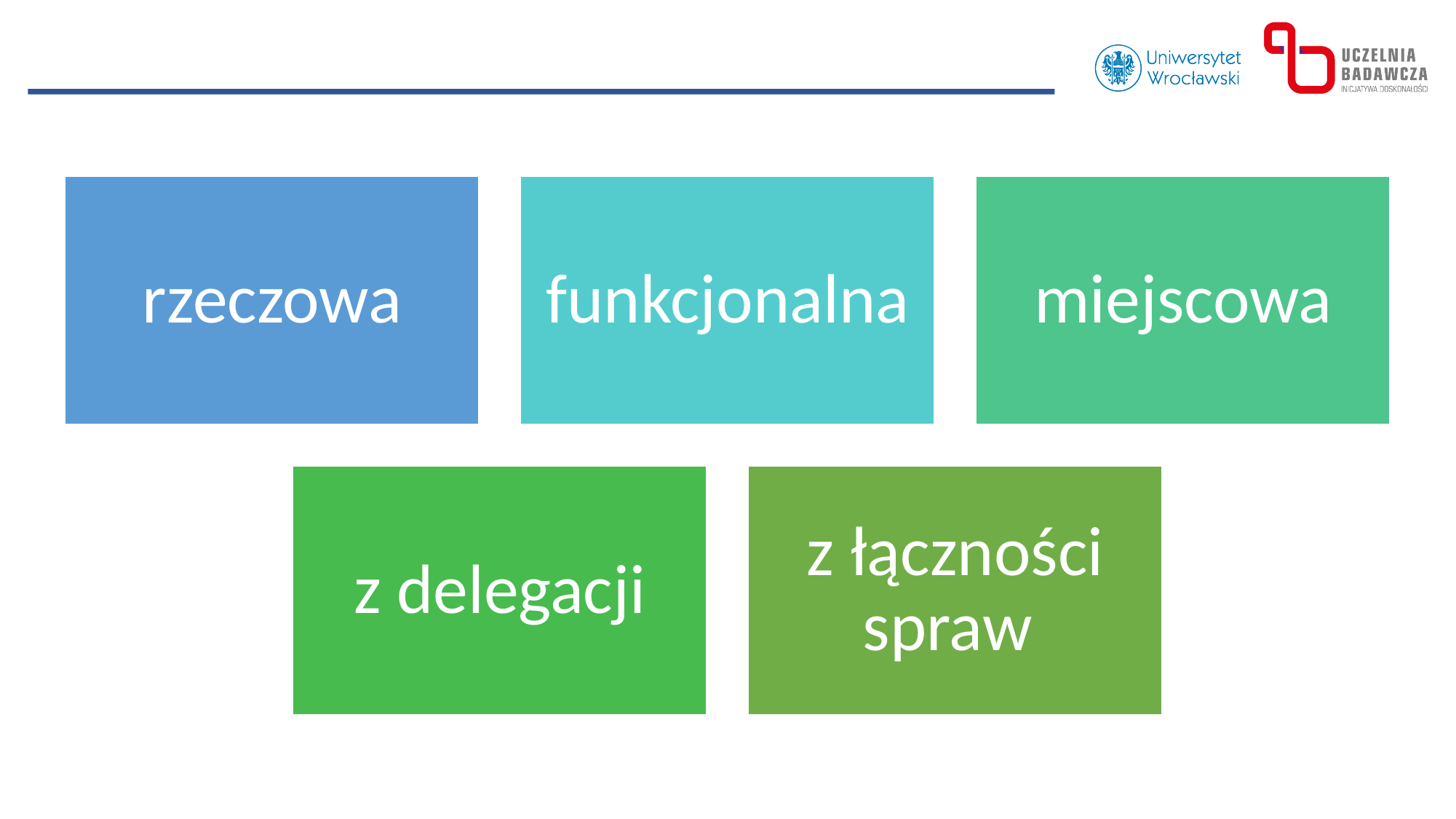

rzeczowa
funkcjonalna
miejscowa
z delegacji
z łączności spraw